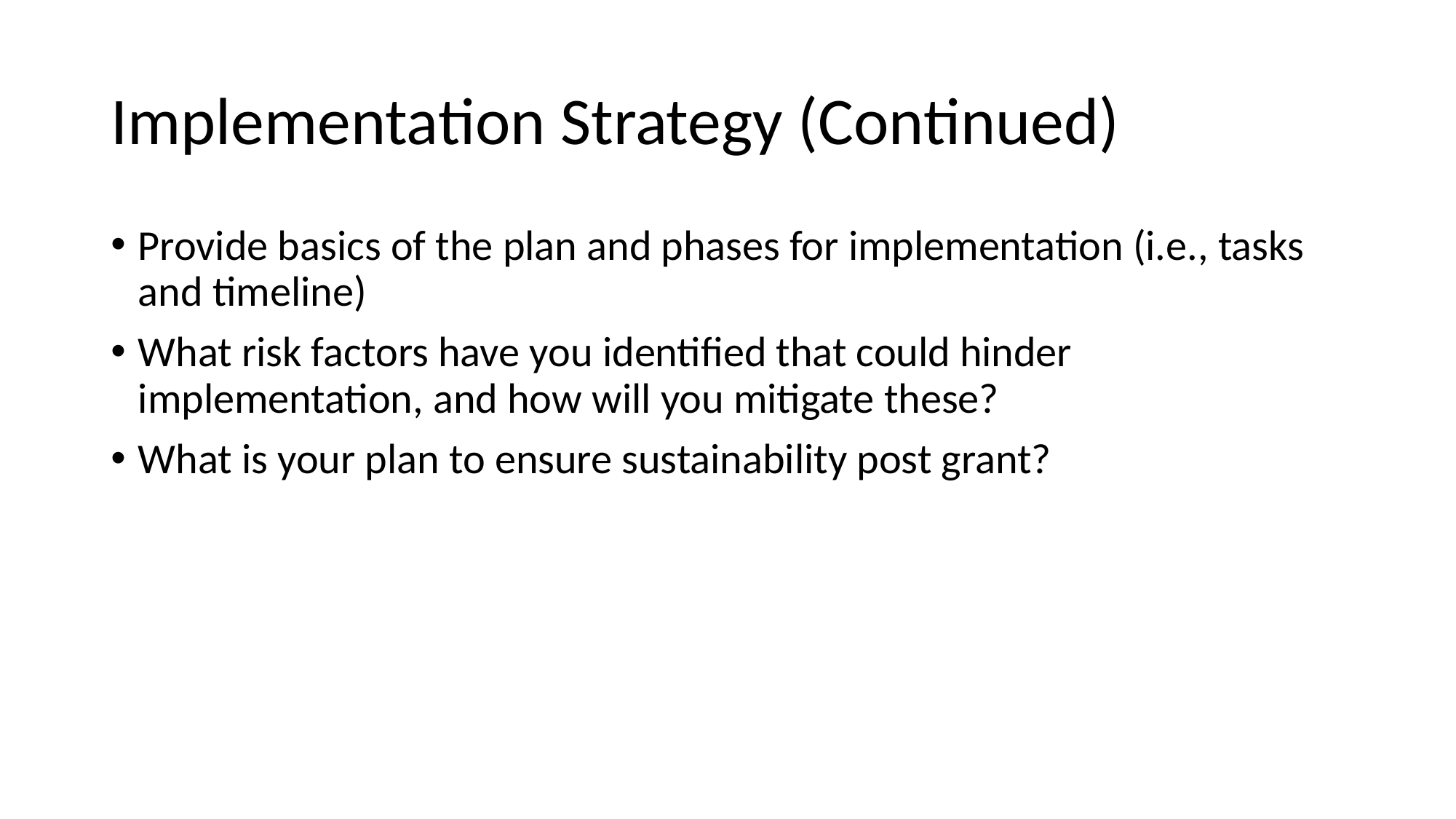

# Implementation Strategy (Continued)
Provide basics of the plan and phases for implementation (i.e., tasks and timeline)
What risk factors have you identified that could hinder implementation, and how will you mitigate these?
What is your plan to ensure sustainability post grant?